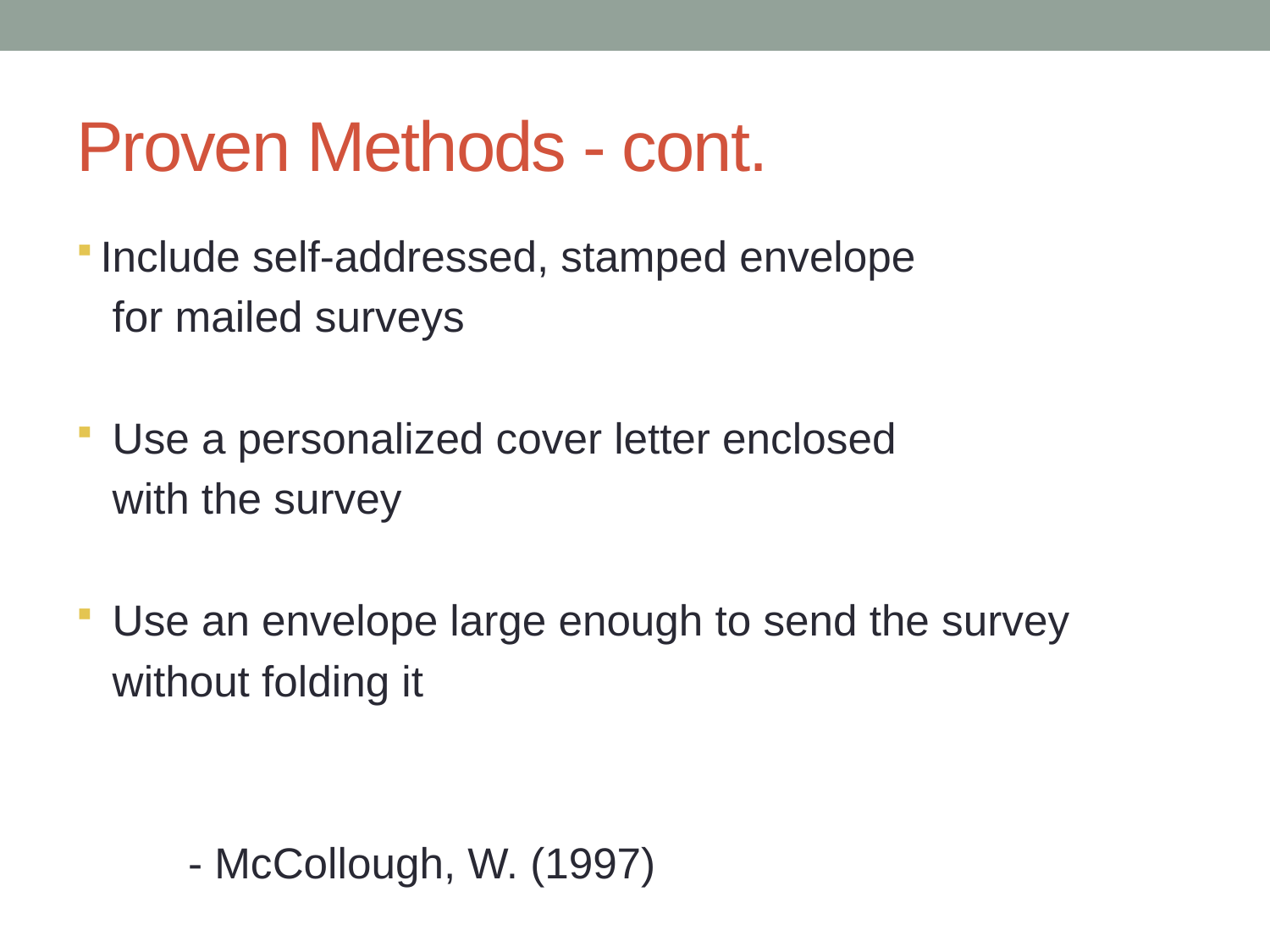

# Proven Methods - cont.
Include self-addressed, stamped envelope
   for mailed surveys

 Use a personalized cover letter enclosed
   with the survey

 Use an envelope large enough to send the survey
   without folding it

				- McCollough, W. (1997)